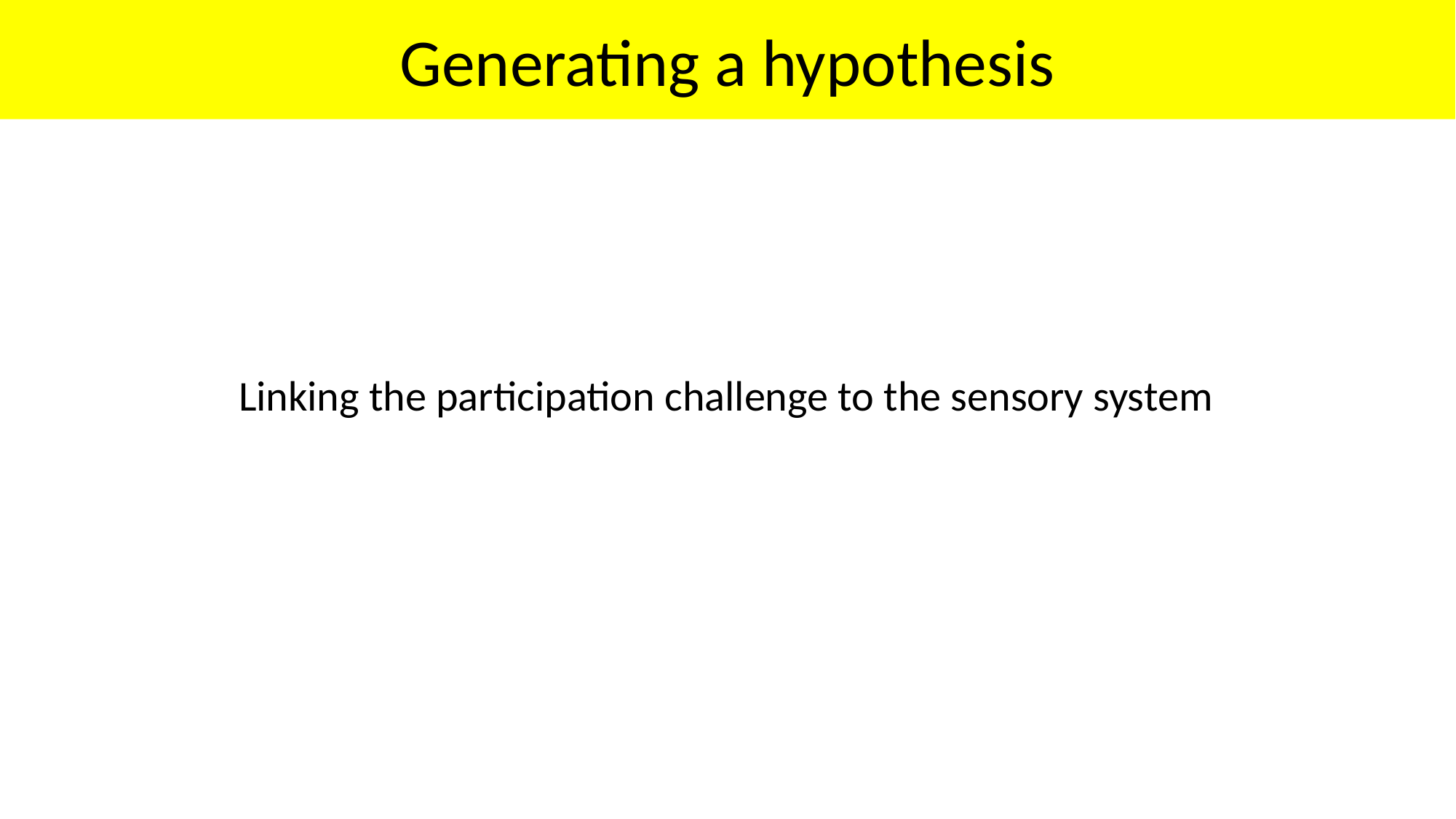

Generating a hypothesis

Linking the participation challenge to the sensory system